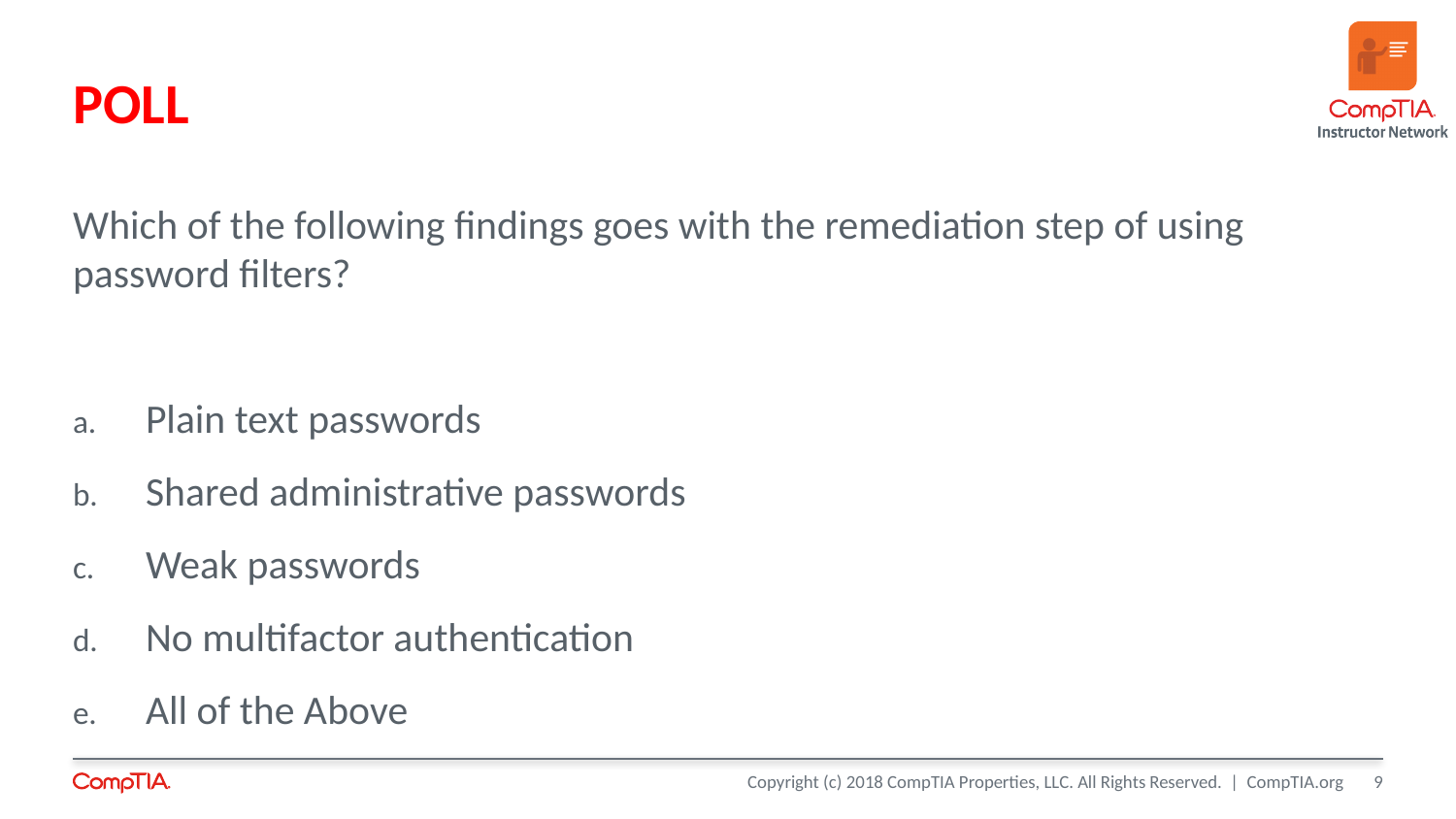

# POLL
Which of the following findings goes with the remediation step of using password filters?

Plain text passwords
Shared administrative passwords
Weak passwords
No multifactor authentication
All of the Above

9